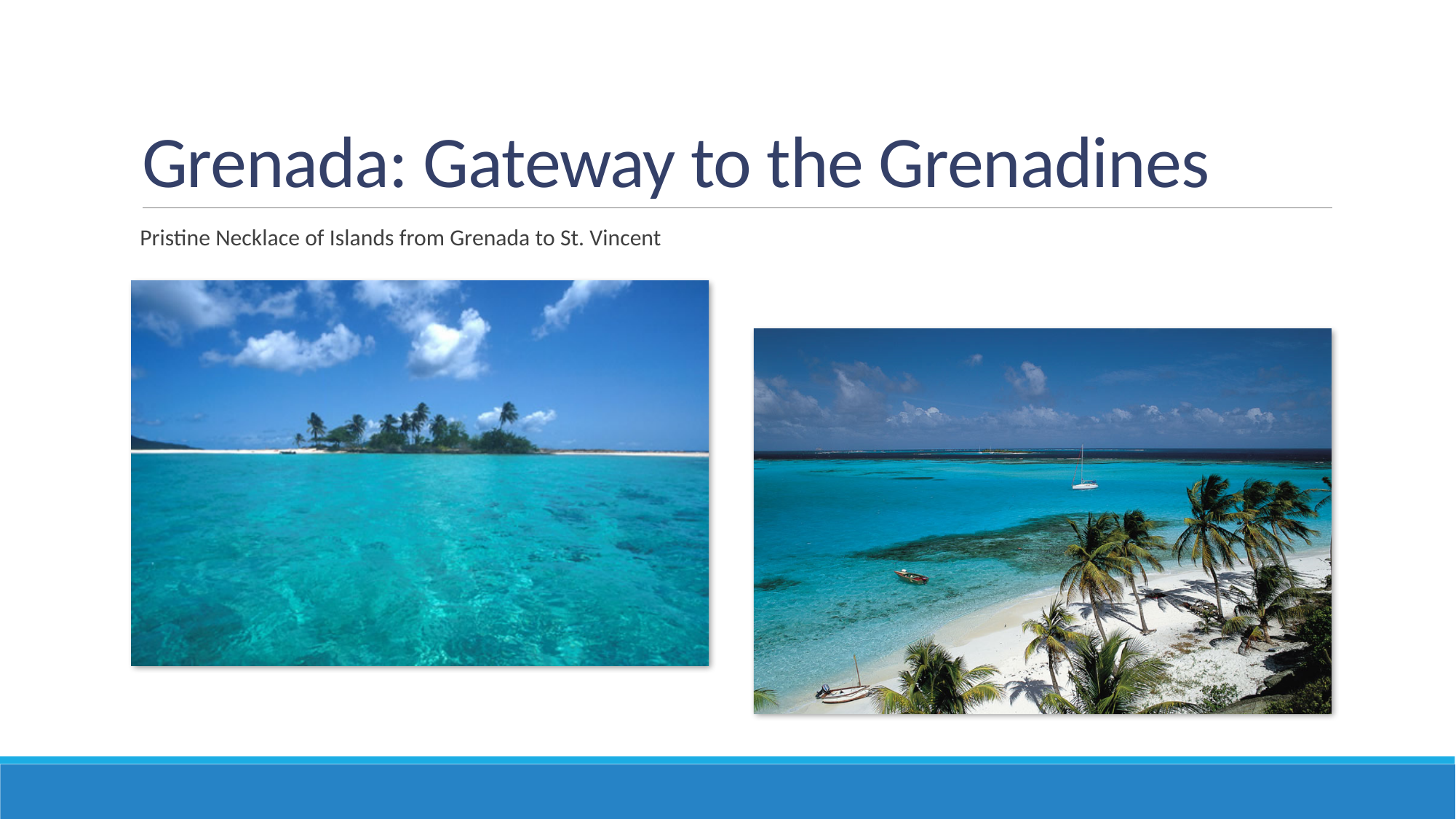

# Grenada: Gateway to the Grenadines
Pristine Necklace of Islands from Grenada to St. Vincent